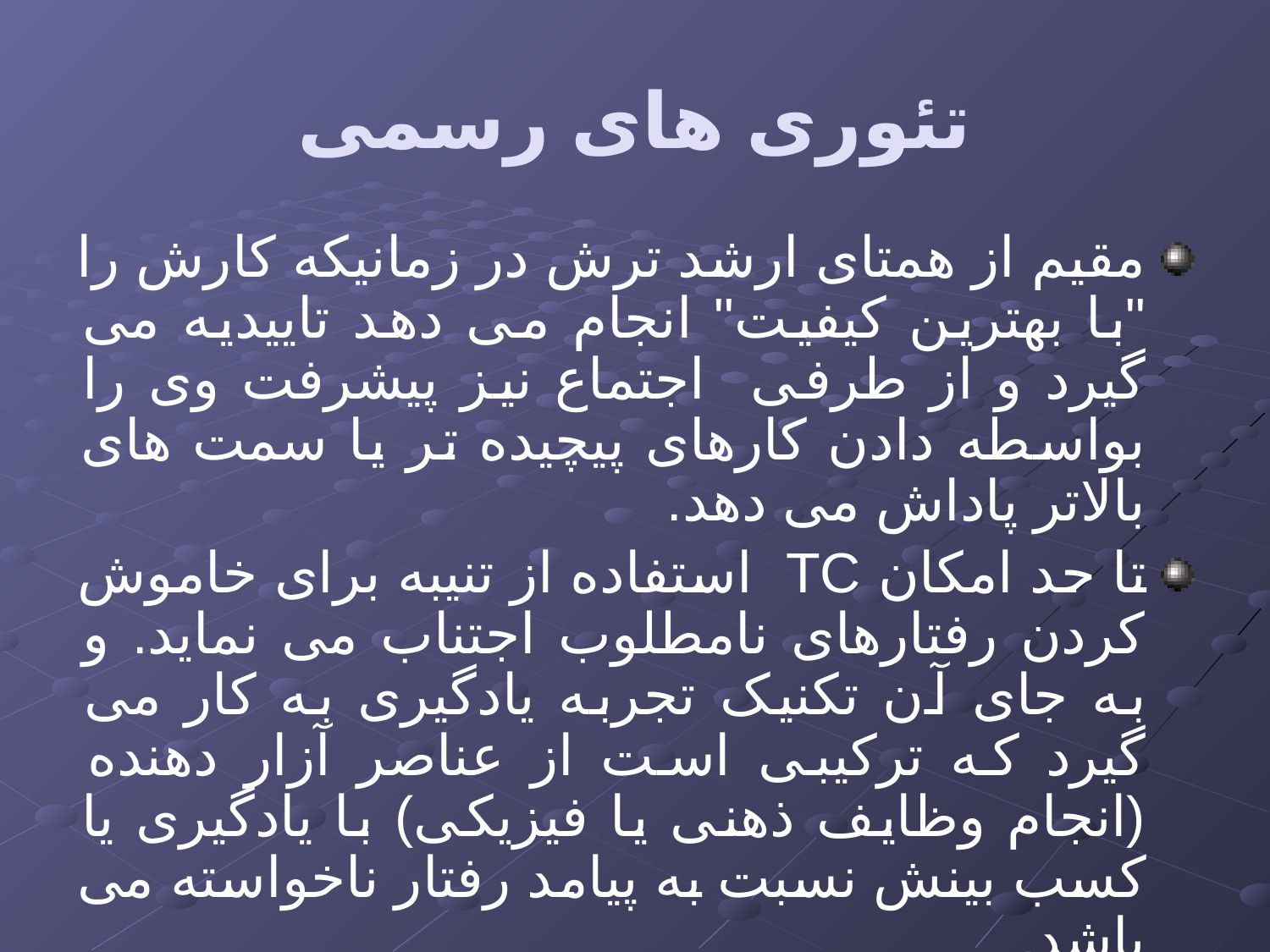

# تئوری های رسمی
مقیم از همتای ارشد ترش در زمانیکه کارش را "با بهترین کیفیت" انجام می دهد تاییدیه می گیرد و از طرفی  اجتماع نیز پیشرفت وی را بواسطه دادن کارهای پیچیده تر یا سمت های بالاتر پاداش می دهد.
تا حد امکان TC  استفاده از تنیبه برای خاموش کردن رفتارهای نامطلوب اجتناب می نماید. و به جای آن تکنیک تجربه یادگیری به کار می گیرد که ترکیبی است از عناصر آزار دهنده (انجام وظایف ذهنی یا فیزیکی) با یادگیری یا کسب بینش نسبت به پیامد رفتار ناخواسته می باشد.